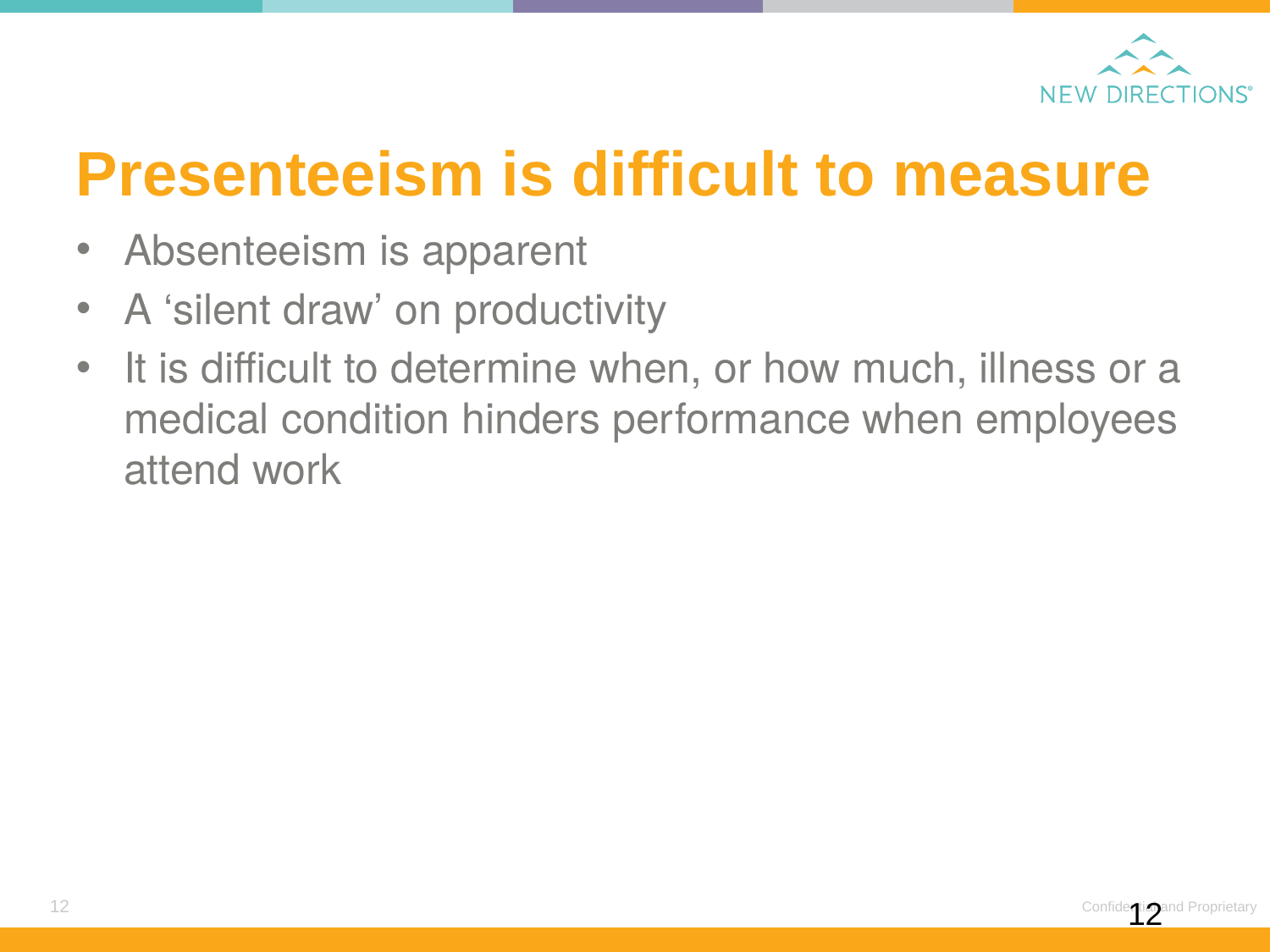

# Presenteeism is difficult to measure
Absenteeism is apparent
A ‘silent draw’ on productivity
It is difficult to determine when, or how much, illness or a medical condition hinders performance when employees attend work

12